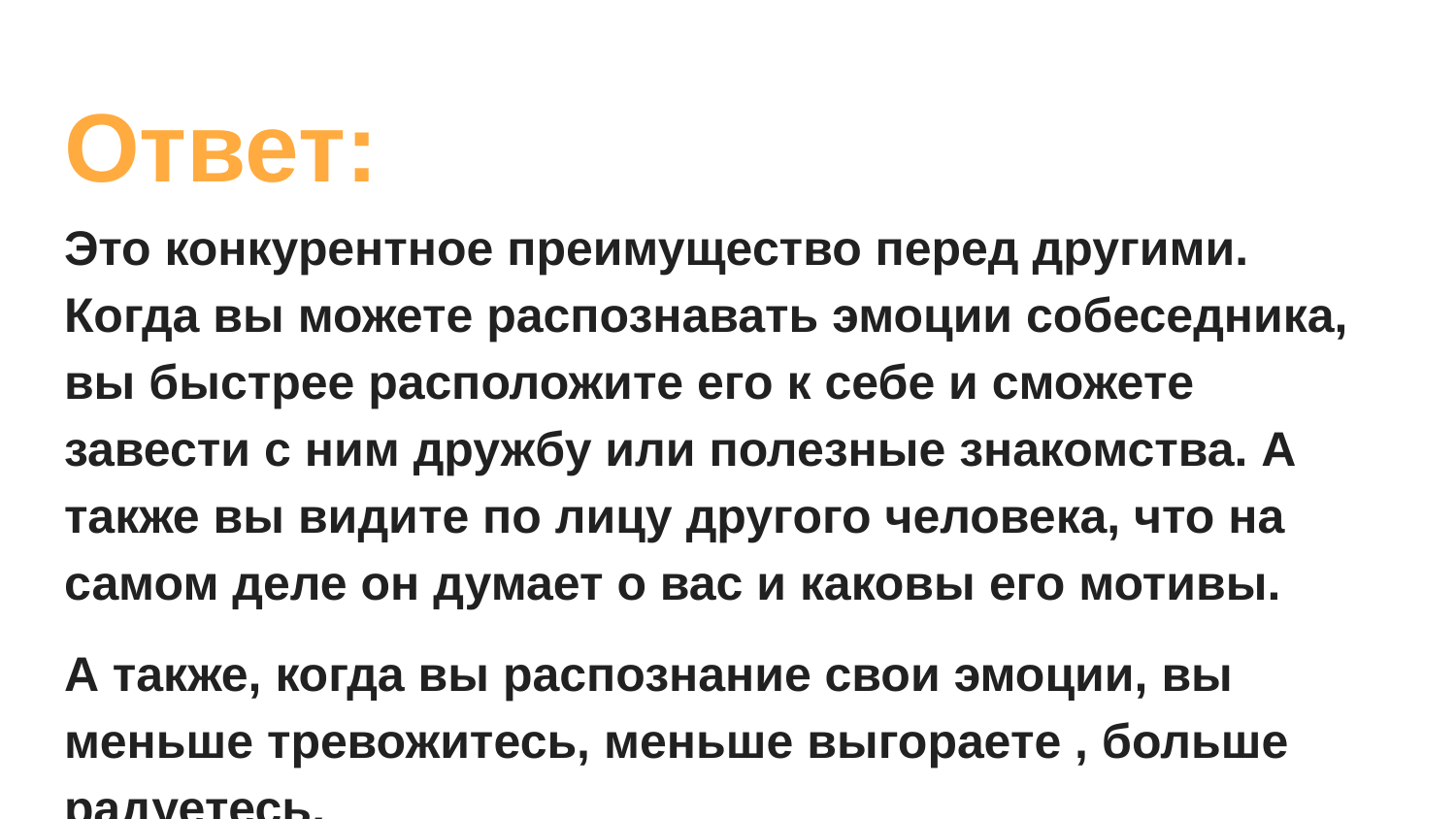

# Ответ:
Это конкурентное преимущество перед другими. Когда вы можете распознавать эмоции собеседника, вы быстрее расположите его к себе и сможете завести с ним дружбу или полезные знакомства. А также вы видите по лицу другого человека, что на самом деле он думает о вас и каковы его мотивы.
А также, когда вы распознание свои эмоции, вы меньше тревожитесь, меньше выгораете , больше радуетесь.